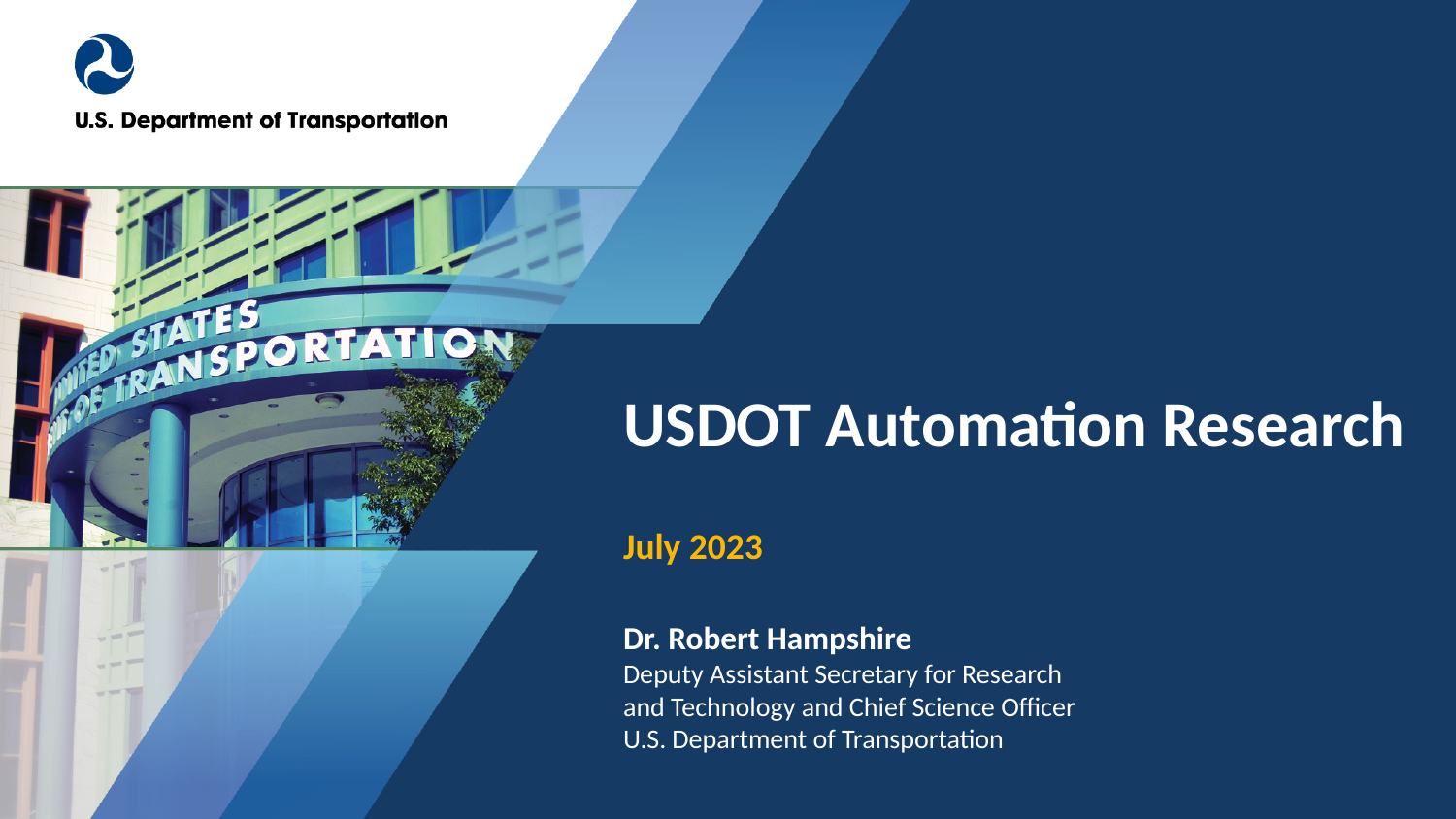

USDOT Automation Research
July 2023
Dr. Robert Hampshire
Deputy Assistant Secretary for Research and Technology and Chief Science Officer
U.S. Department of Transportation